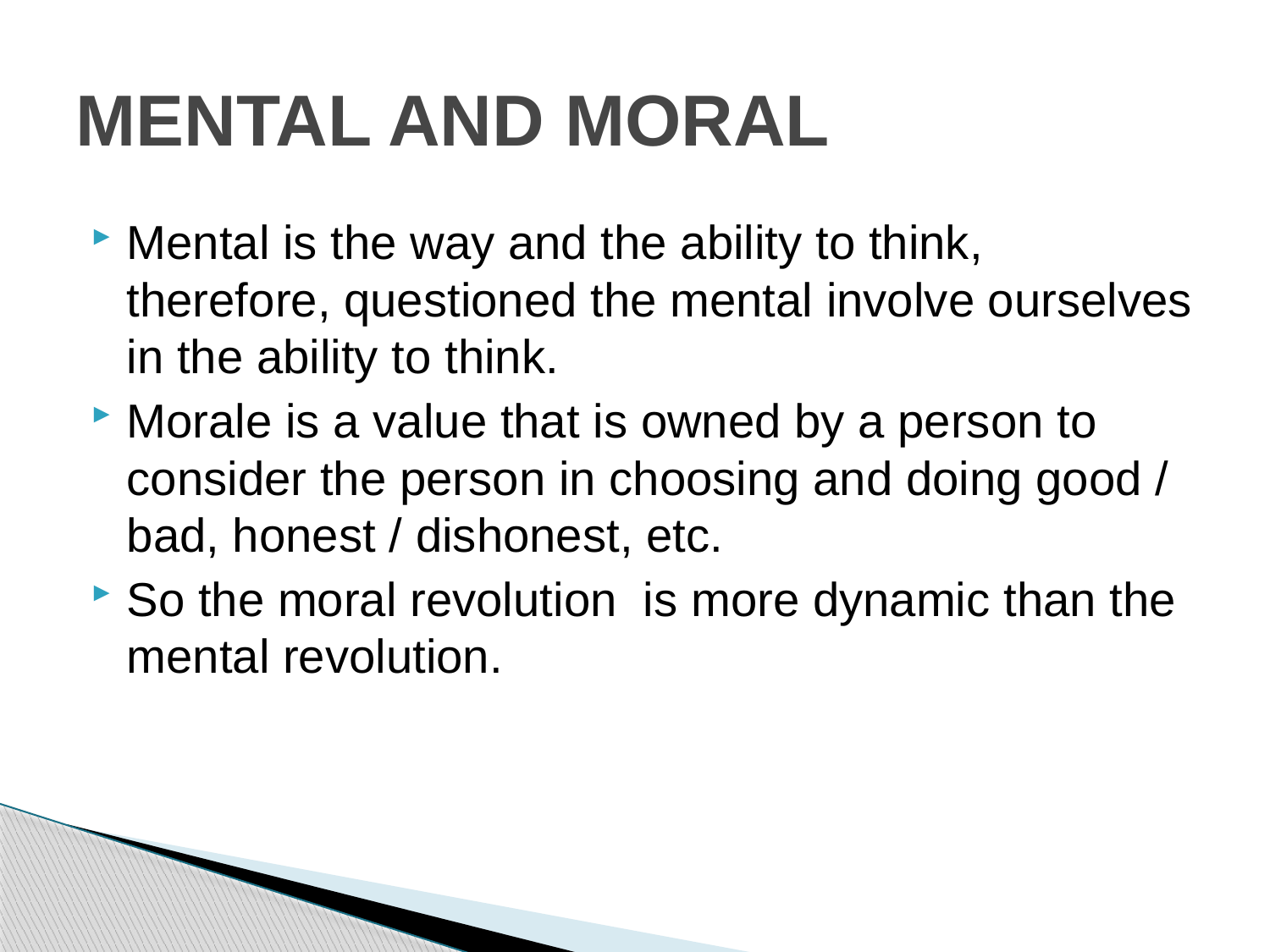

# MENTAL AND MORAL
Mental is the way and the ability to think, therefore, questioned the mental involve ourselves in the ability to think.
Morale is a value that is owned by a person to consider the person in choosing and doing good / bad, honest / dishonest, etc.
So the moral revolution  is more dynamic than the mental revolution.